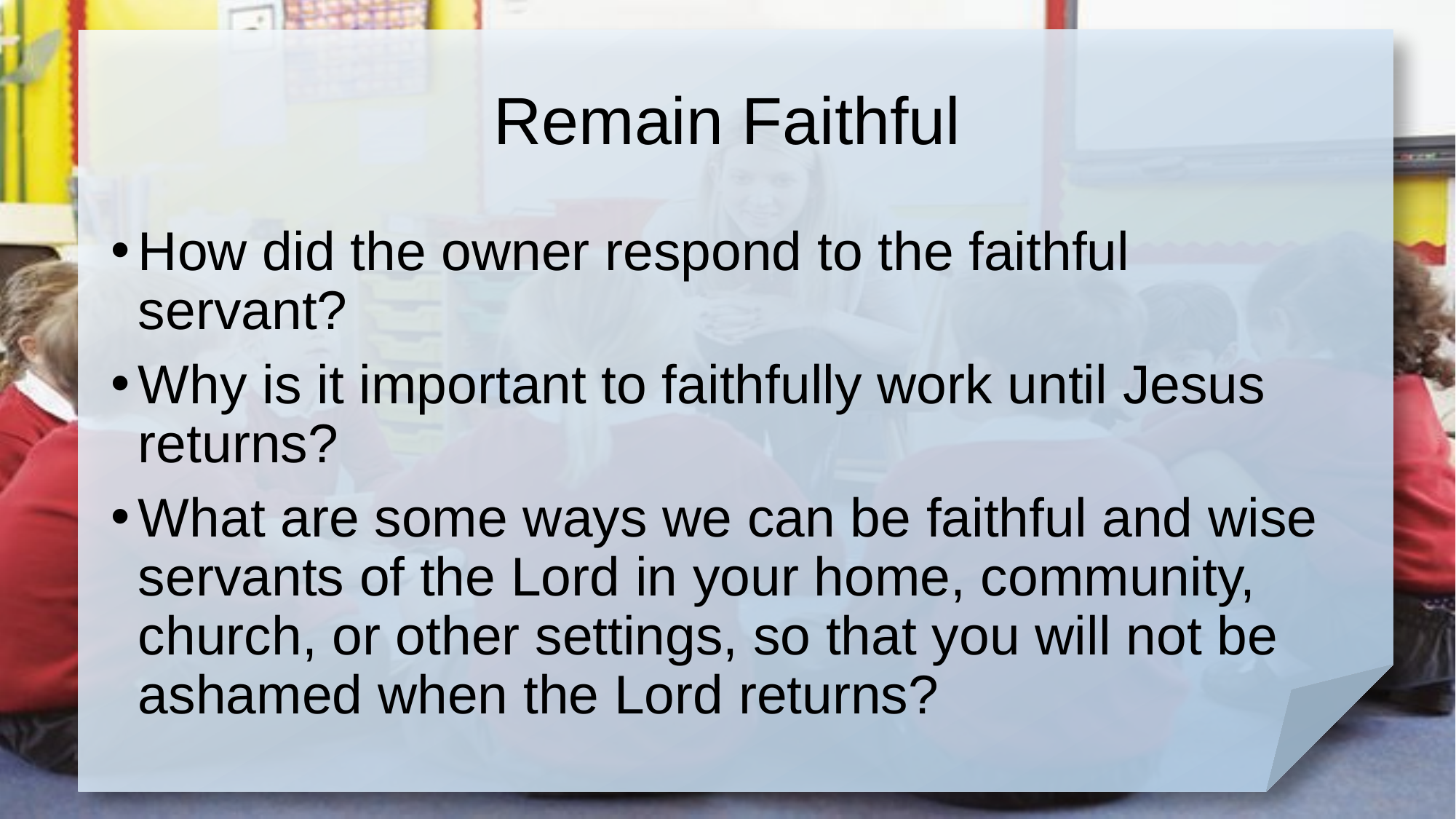

# Remain Faithful
How did the owner respond to the faithful servant?
Why is it important to faithfully work until Jesus returns?
What are some ways we can be faithful and wise servants of the Lord in your home, community, church, or other settings, so that you will not be ashamed when the Lord returns?